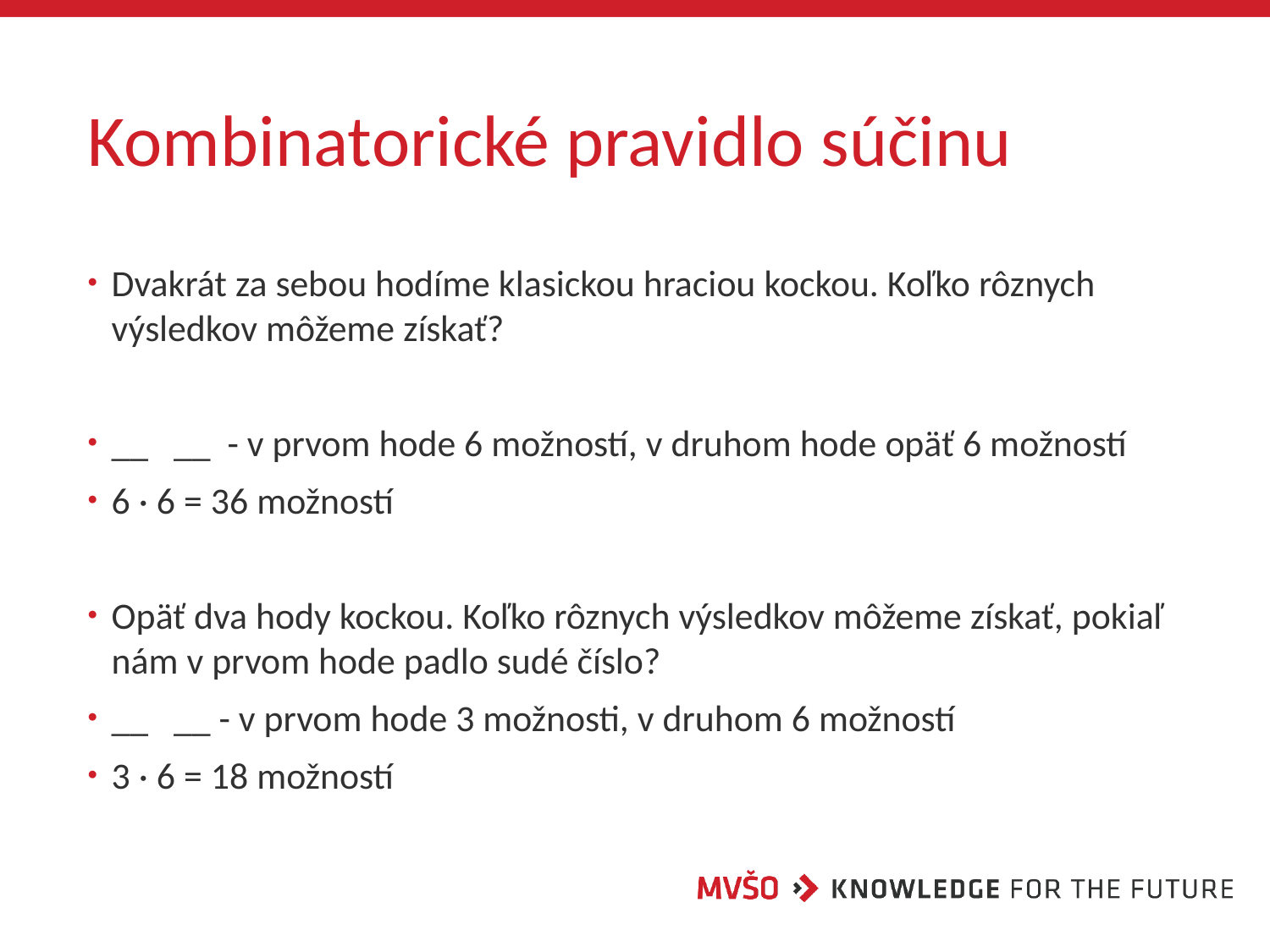

# Kombinatorické pravidlo súčinu
Dvakrát za sebou hodíme klasickou hraciou kockou. Koľko rôznych výsledkov môžeme získať?

__   __  - v prvom hode 6 možností, v druhom hode opäť 6 možností
6 · 6 = 36 možností

Opäť dva hody kockou. Koľko rôznych výsledkov môžeme získať, pokiaľ nám v prvom hode padlo sudé číslo?
__   __ - v prvom hode 3 možnosti, v druhom 6 možností
3 · 6 = 18 možností